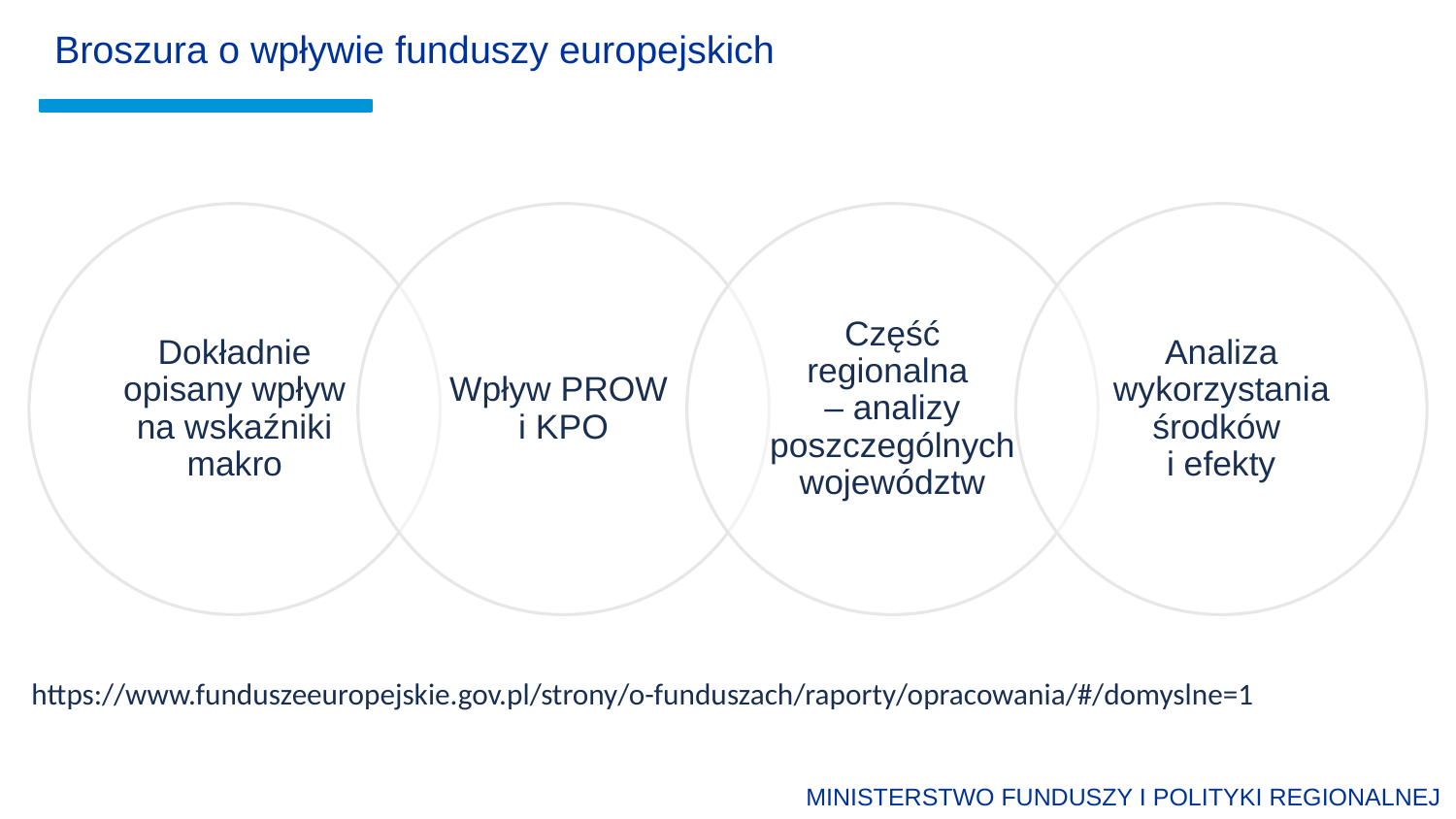

# Broszura o wpływie funduszy europejskich
Dokładnie opisany wpływ na wskaźniki makro
Wpływ PROW
i KPO
Część regionalna
– analizy poszczególnych województw
Analiza wykorzystania środków
i efekty
https://www.funduszeeuropejskie.gov.pl/strony/o-funduszach/raporty/opracowania/#/domyslne=1